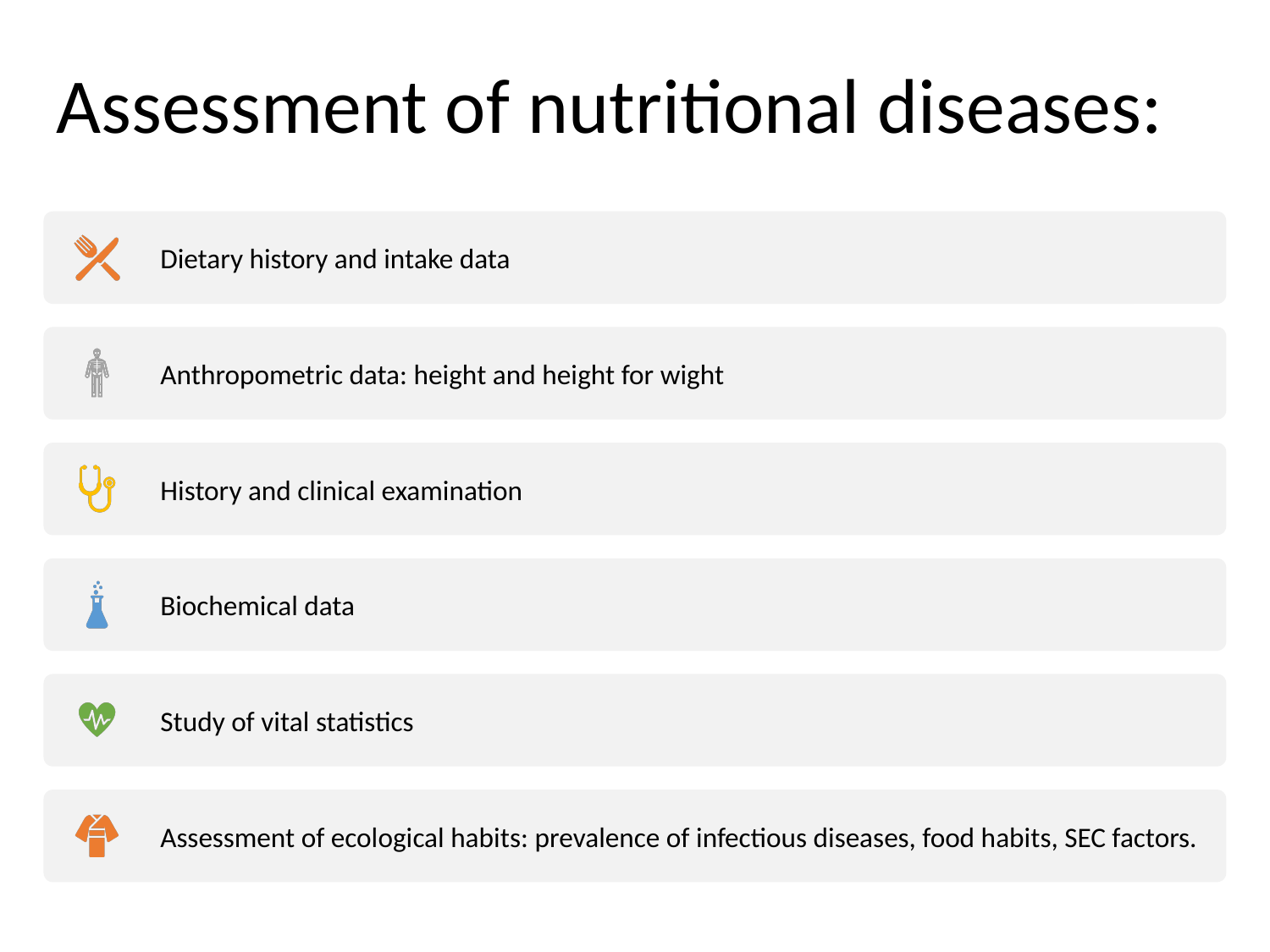

# Assessment of nutritional diseases:
Dietary history and intake data
Anthropometric data: height and height for wight
History and clinical examination
Biochemical data
Study of vital statistics
Assessment of ecological habits: prevalence of infectious diseases, food habits, SEC factors.